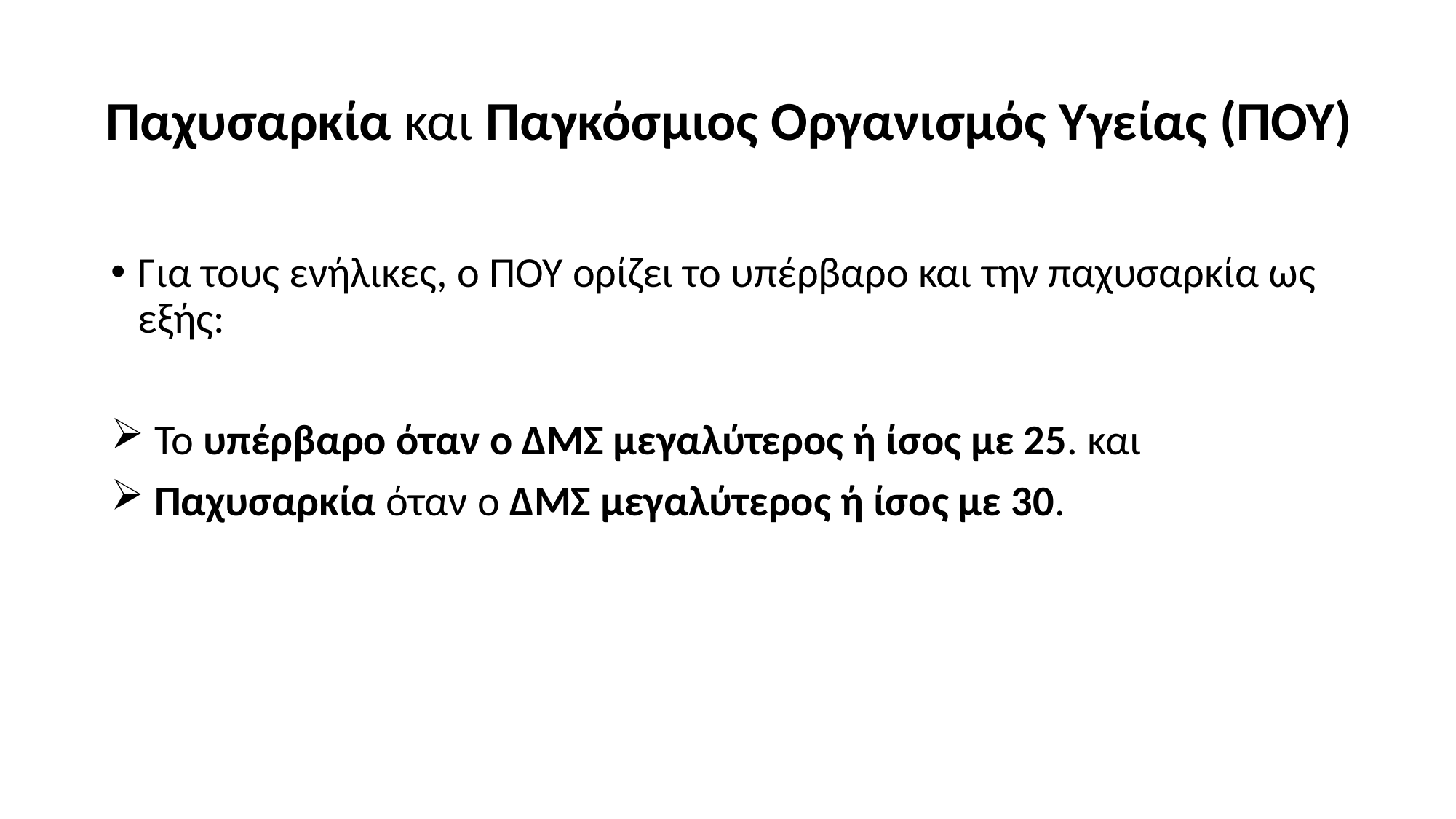

# Παχυσαρκία και Παγκόσμιος Οργανισμός Υγείας (ΠΟΥ)
Για τους ενήλικες, ο ΠΟΥ ορίζει το υπέρβαρο και την παχυσαρκία ως εξής:

 Το υπέρβαρο όταν ο ΔΜΣ μεγαλύτερος ή ίσος με 25. και
 Παχυσαρκία όταν ο ΔΜΣ μεγαλύτερος ή ίσος με 30.